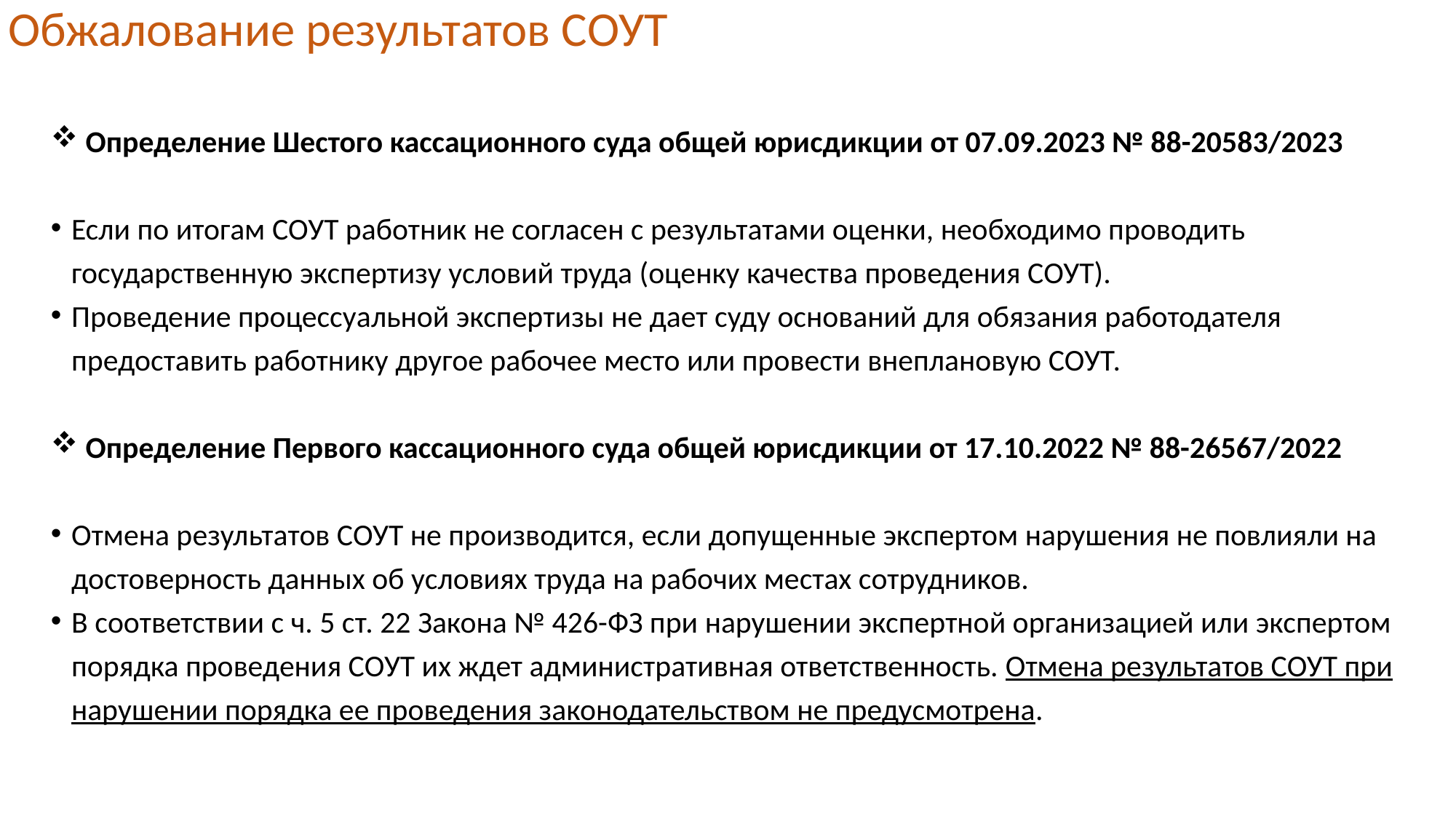

# Обжалование результатов СОУТ
 Определение Шестого кассационного суда общей юрисдикции от 07.09.2023 № 88-20583/2023

Если по итогам СОУТ работник не согласен с результатами оценки, необходимо проводить государственную экспертизу условий труда (оценку качества проведения СОУТ).
Проведение процессуальной экспертизы не дает суду оснований для обязания работодателя предоставить работнику другое рабочее место или провести внеплановую СОУТ.

 Определение Первого кассационного суда общей юрисдикции от 17.10.2022 № 88-26567/2022

Отмена результатов СОУТ не производится, если допущенные экспертом нарушения не повлияли на достоверность данных об условиях труда на рабочих местах сотрудников.
В соответствии с ч. 5 ст. 22 Закона № 426-ФЗ при нарушении экспертной организацией или экспертом порядка проведения СОУТ их ждет административная ответственность. Отмена результатов СОУТ при нарушении порядка ее проведения законодательством не предусмотрена.